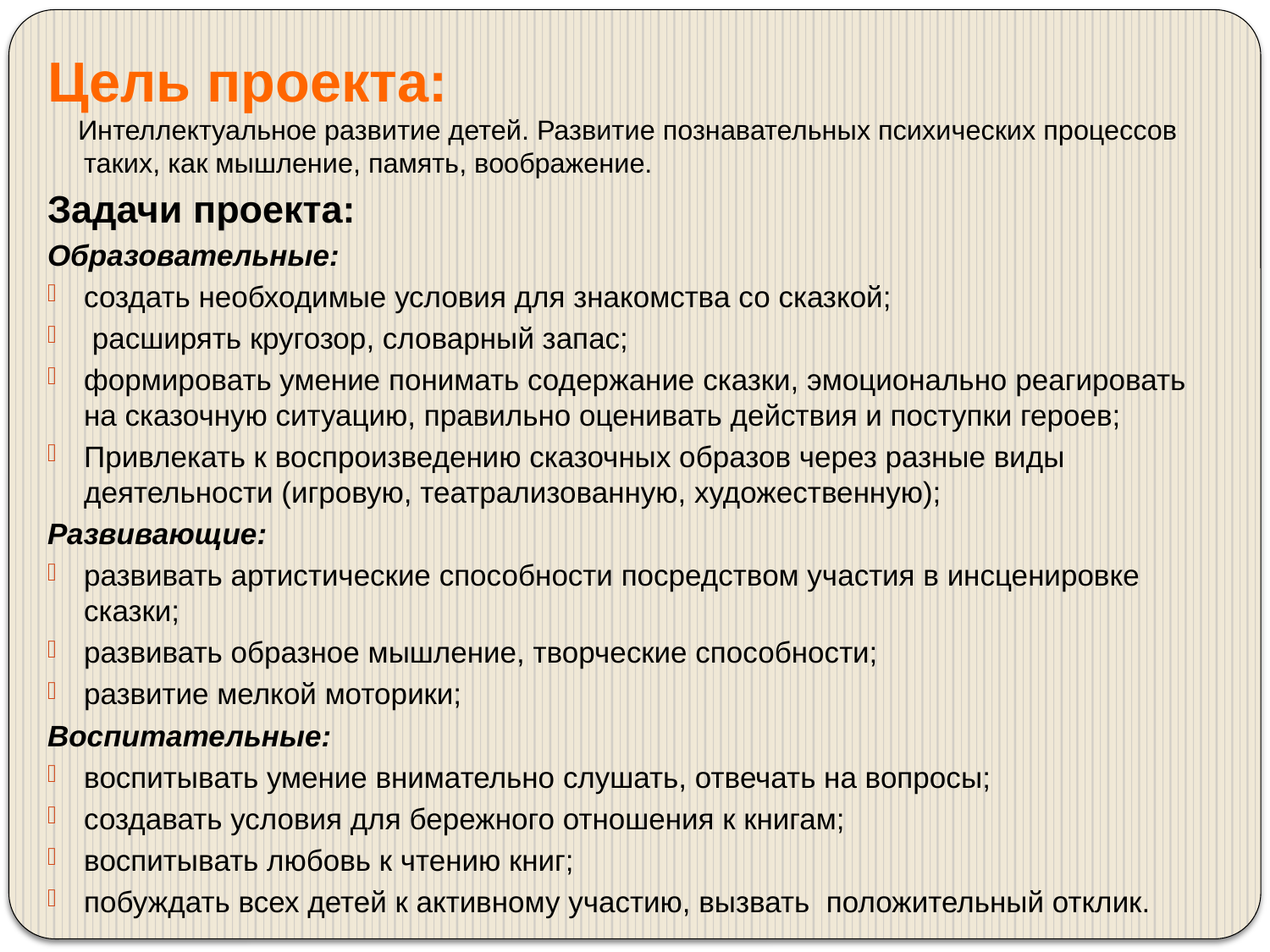

# Цель проекта:
    Интеллектуальное развитие детей. Развитие познавательных психических процессов таких, как мышление, память, воображение.
Задачи проекта:
Образовательные:
создать необходимые условия для знакомства со сказкой;
 расширять кругозор, словарный запас;
формировать умение понимать содержание сказки, эмоционально реагировать на сказочную ситуацию, правильно оценивать действия и поступки героев;
Привлекать к воспроизведению сказочных образов через разные виды деятельности (игровую, театрализованную, художественную);
Развивающие:
развивать артистические способности посредством участия в инсценировке сказки;
развивать образное мышление, творческие способности;
развитие мелкой моторики;
Воспитательные:
воспитывать умение внимательно слушать, отвечать на вопросы;
создавать условия для бережного отношения к книгам;
воспитывать любовь к чтению книг;
побуждать всех детей к активному участию, вызвать  положительный отклик.